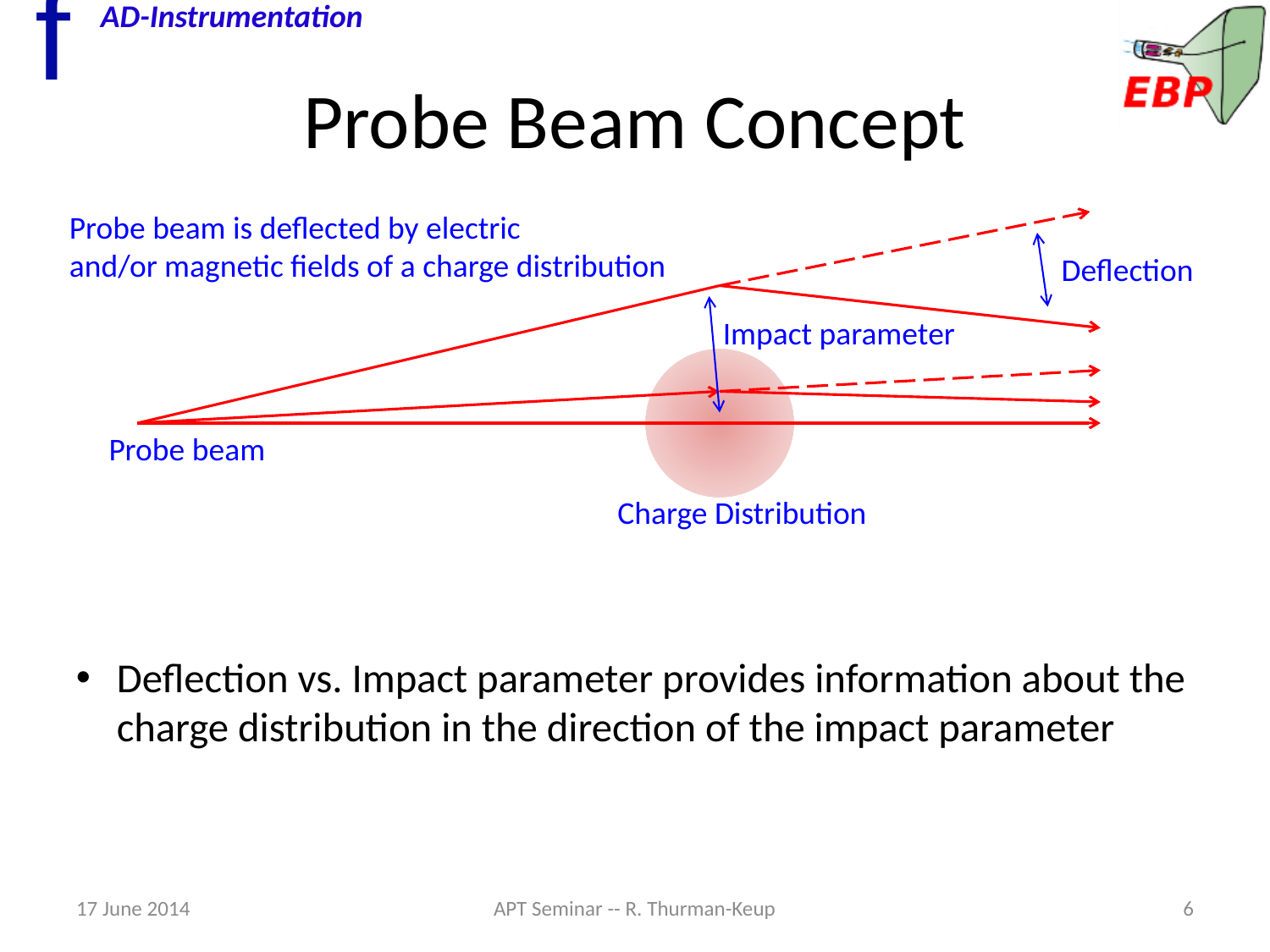

# Probe Beam Concept
Probe beam is deflected by electric
and/or magnetic fields of a charge distribution
Deflection
Impact parameter

Probe beam
Charge Distribution
Deflection vs. Impact parameter provides information about the charge distribution in the direction of the impact parameter
17 June 2014
APT Seminar -- R. Thurman-Keup
6